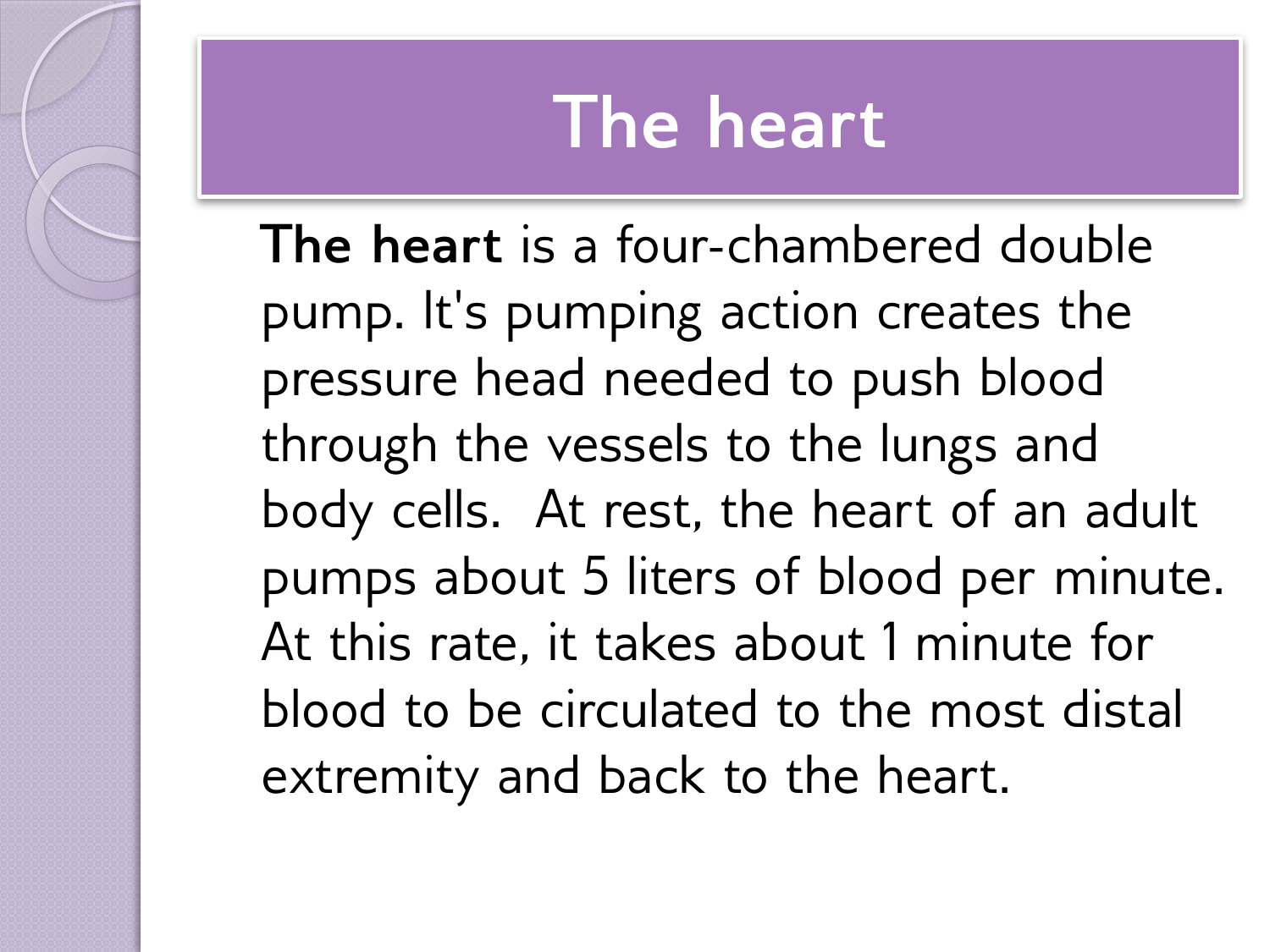

# The heart
  The heart is a four-chambered double pump. It's pumping action creates the pressure head needed to push blood through the vessels to the lungs and body cells.  At rest, the heart of an adult pumps about 5 liters of blood per minute. At this rate, it takes about 1 minute for blood to be circulated to the most distal extremity and back to the heart.